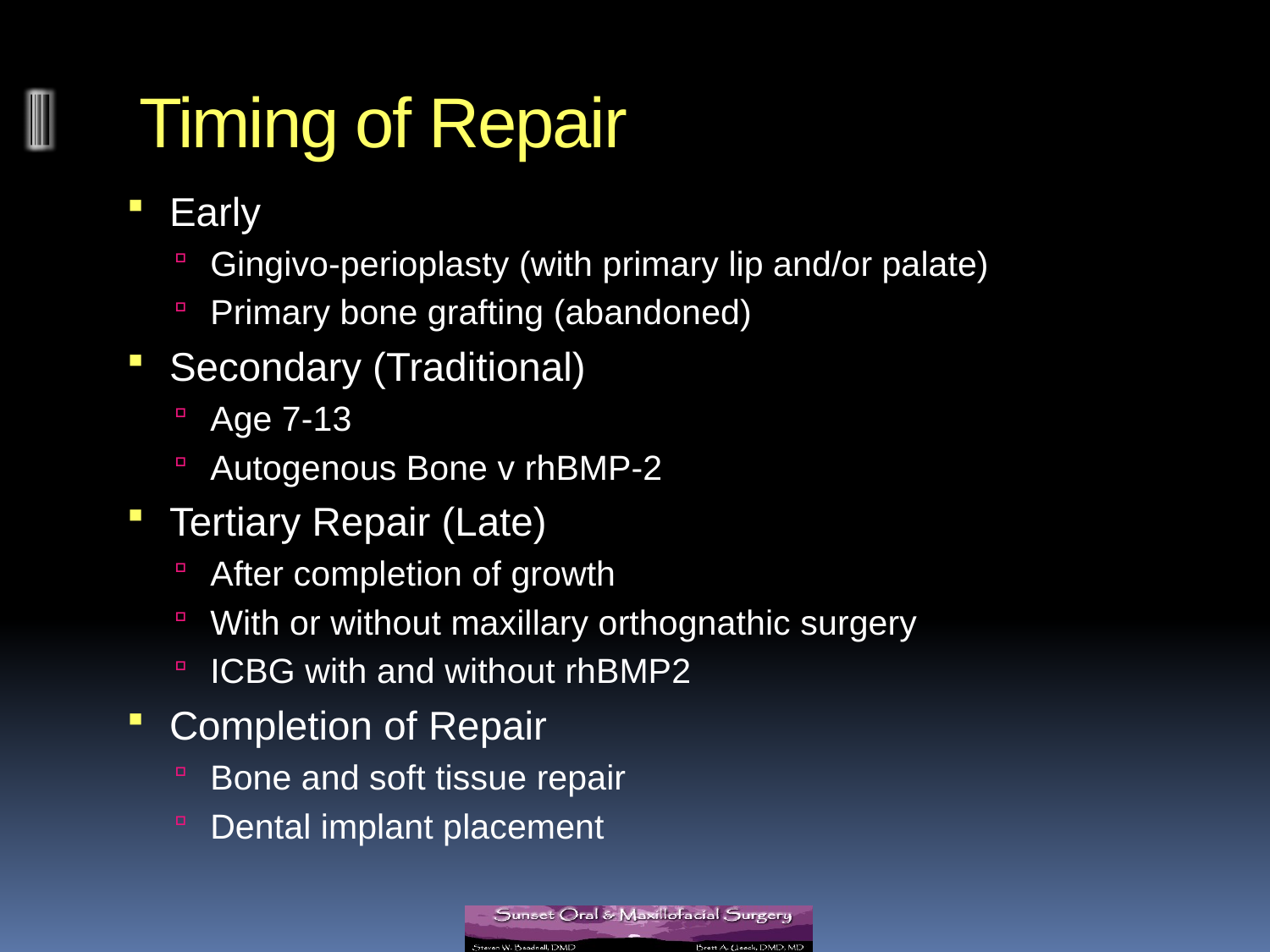

# Timing of Repair
Early
Gingivo-perioplasty (with primary lip and/or palate)
Primary bone grafting (abandoned)
Secondary (Traditional)
Age 7-13
Autogenous Bone v rhBMP-2
Tertiary Repair (Late)
After completion of growth
With or without maxillary orthognathic surgery
ICBG with and without rhBMP2
Completion of Repair
Bone and soft tissue repair
Dental implant placement